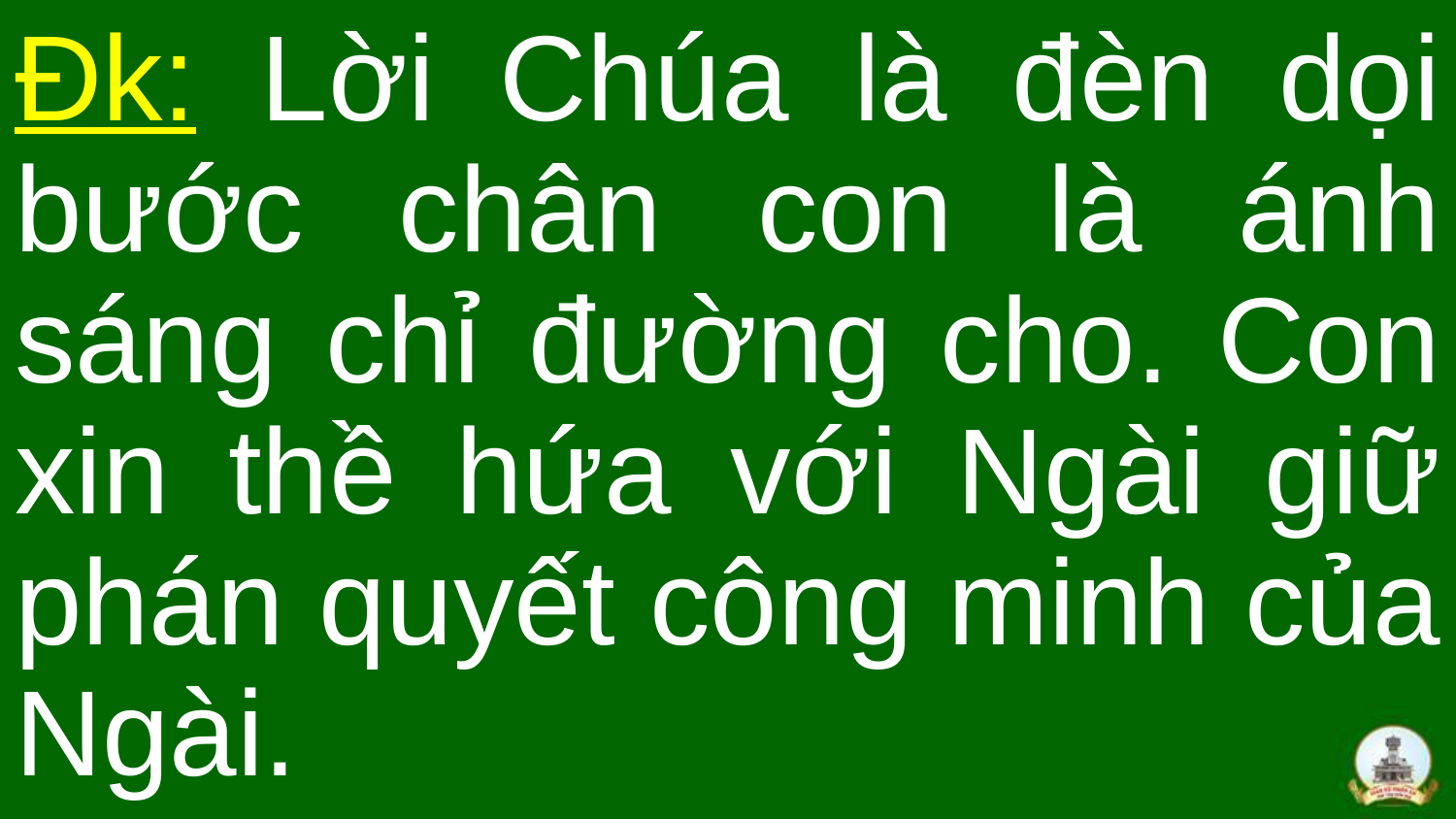

Đk: Lời Chúa là đèn dọi bước chân con là ánh sáng chỉ đường cho. Con xin thề hứa với Ngài giữ phán quyết công minh của Ngài.